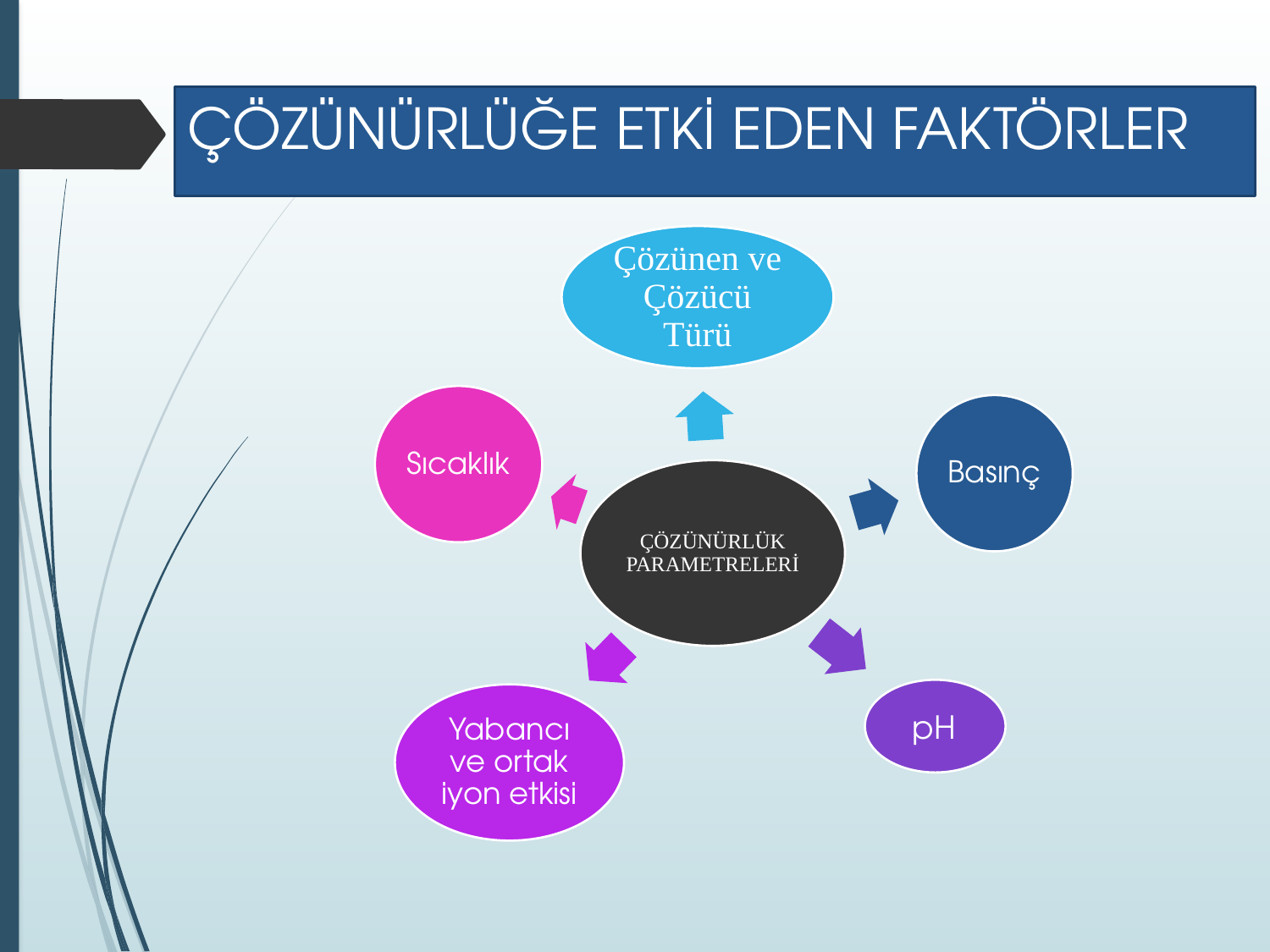

# ÇÖZÜNÜRLÜĞE ETKİ EDEN FAKTÖRLER
ÇÖZÜNÜRLÜK PARAMETRELERİ

Çözünen ve Çözücü Türü

Basınç

Yabancı ve ortak iyon etkisi

Sıcaklık
pH